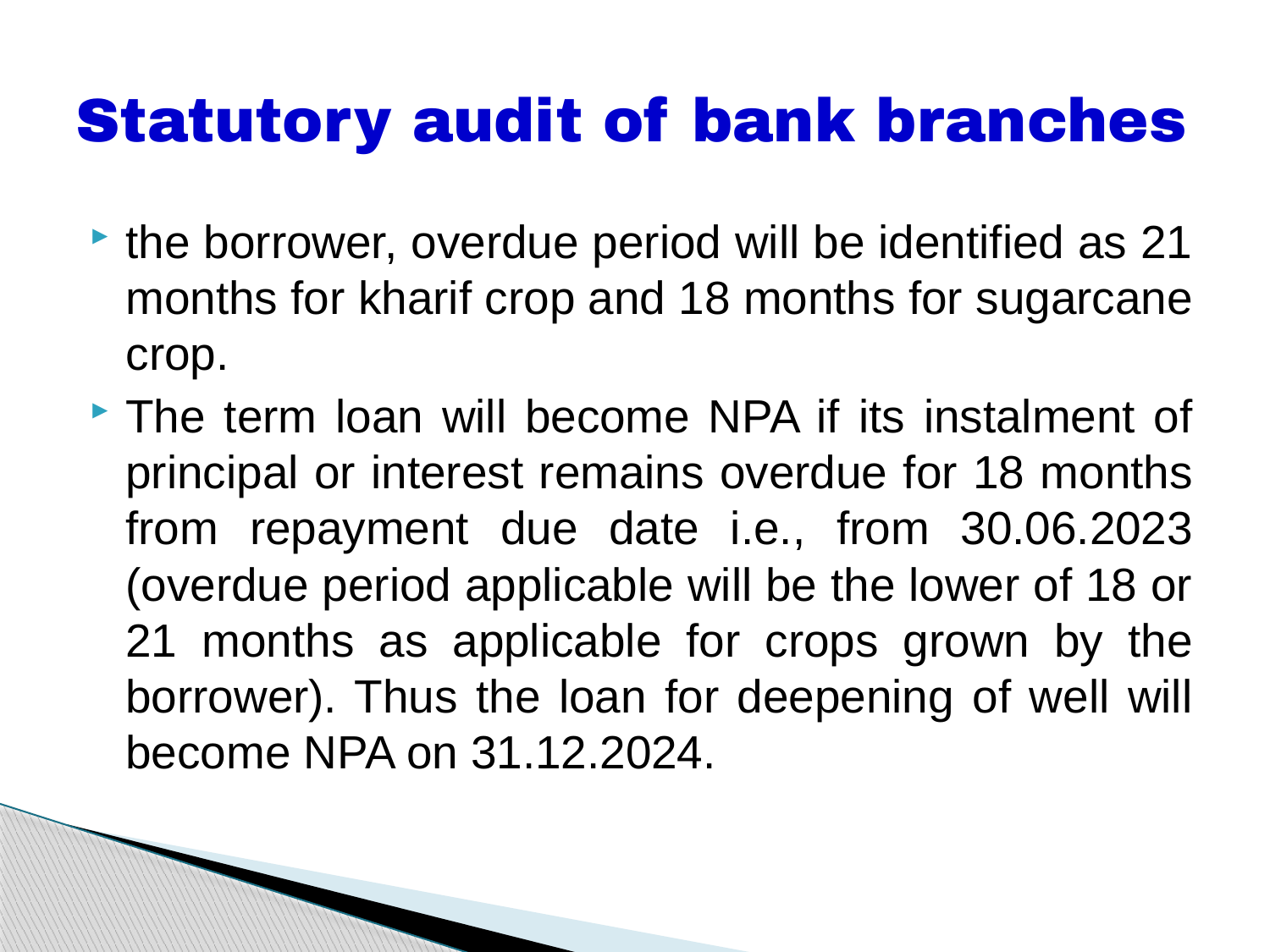

# Statutory audit of bank branches
the borrower, overdue period will be identified as 21 months for kharif crop and 18 months for sugarcane crop.
The term loan will become NPA if its instalment of principal or interest remains overdue for 18 months from repayment due date i.e., from 30.06.2023 (overdue period applicable will be the lower of 18 or 21 months as applicable for crops grown by the borrower). Thus the loan for deepening of well will become NPA on 31.12.2024.